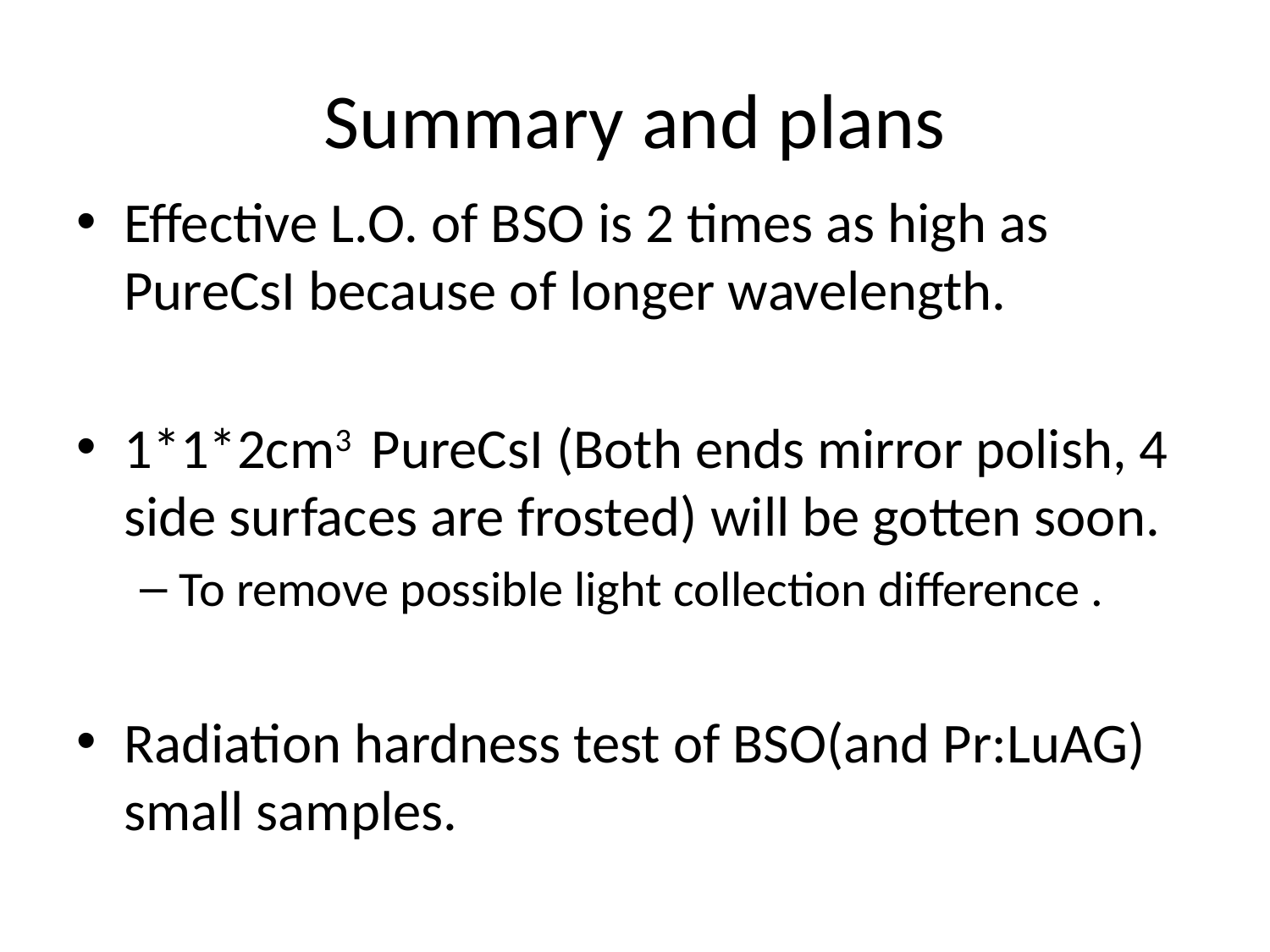

# Summary and plans
Effective L.O. of BSO is 2 times as high as PureCsI because of longer wavelength.

1*1*2cm3  PureCsI (Both ends mirror polish, 4 side surfaces are frosted) will be gotten soon.
To remove possible light collection difference .

Radiation hardness test of BSO(and Pr:LuAG) small samples.